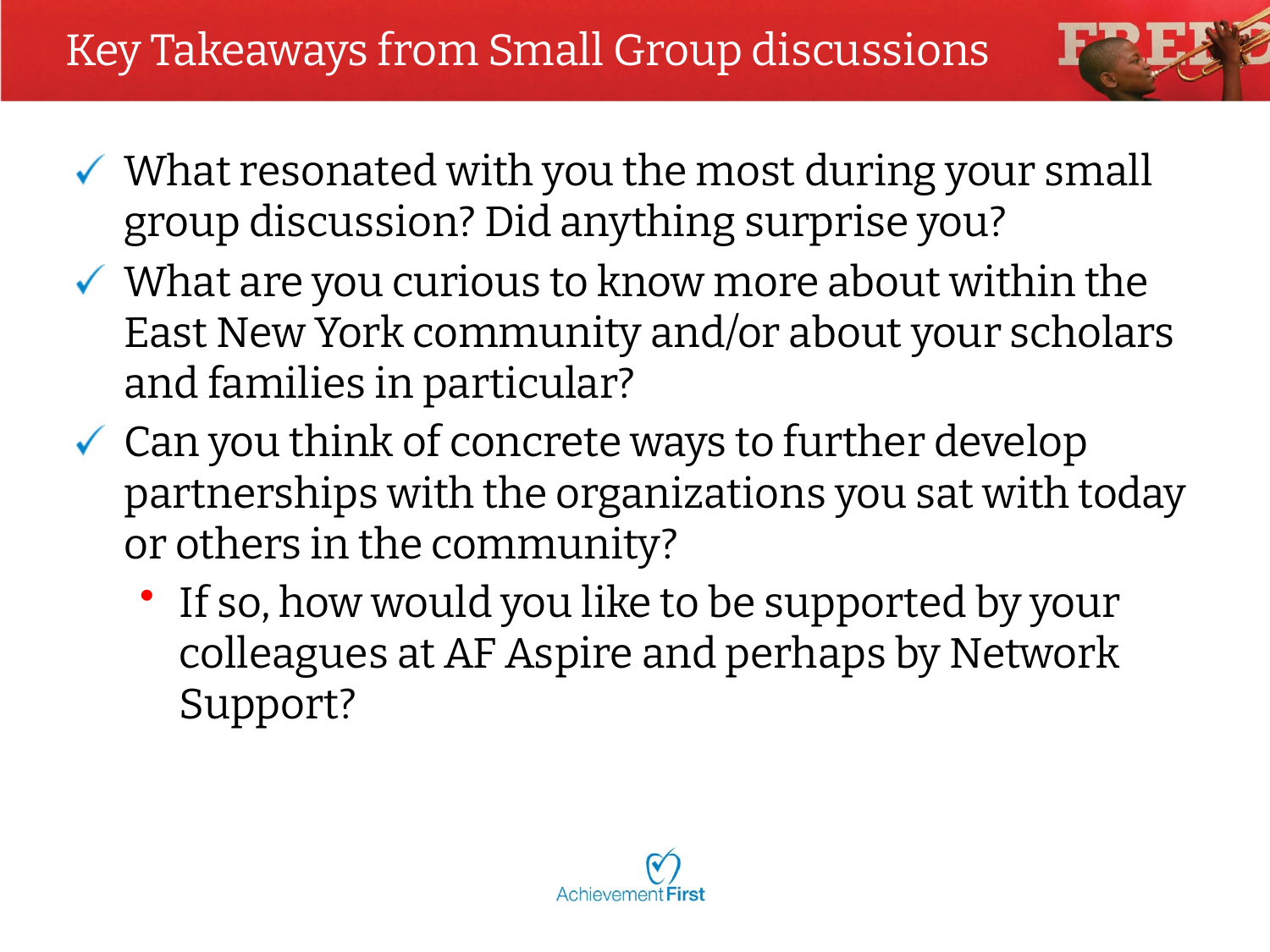

# Key Takeaways from Small Group discussions
What resonated with you the most during your small group discussion? Did anything surprise you?
What are you curious to know more about within the East New York community and/or about your scholars and families in particular?
Can you think of concrete ways to further develop partnerships with the organizations you sat with today or others in the community?
If so, how would you like to be supported by your colleagues at AF Aspire and perhaps by Network Support?